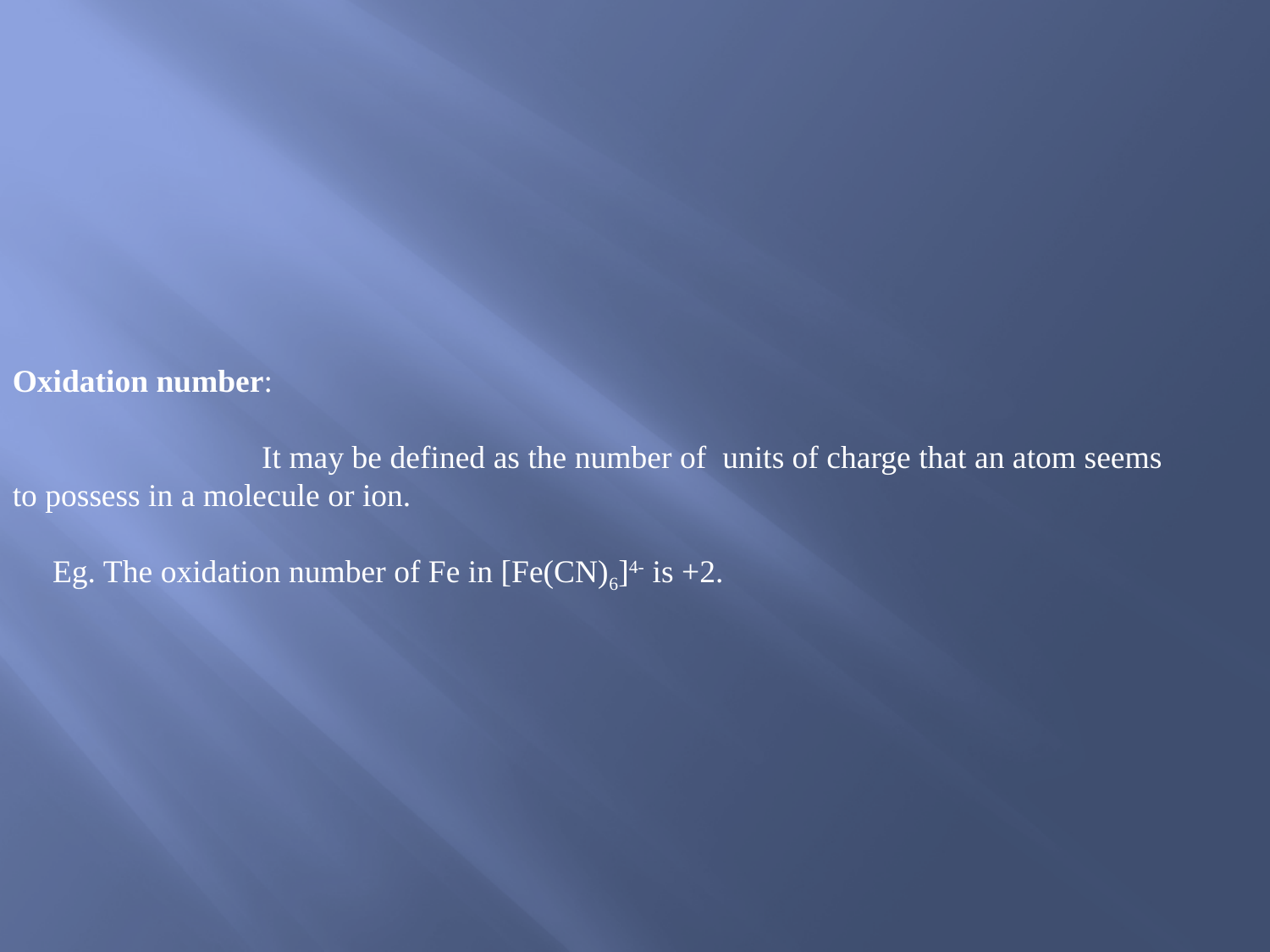

Oxidation number:

                               It may be defined as the number of  units of charge that an atom seems
to possess in a molecule or ion.

     Eg. The oxidation number of Fe in [Fe(CN)6]4- is +2.